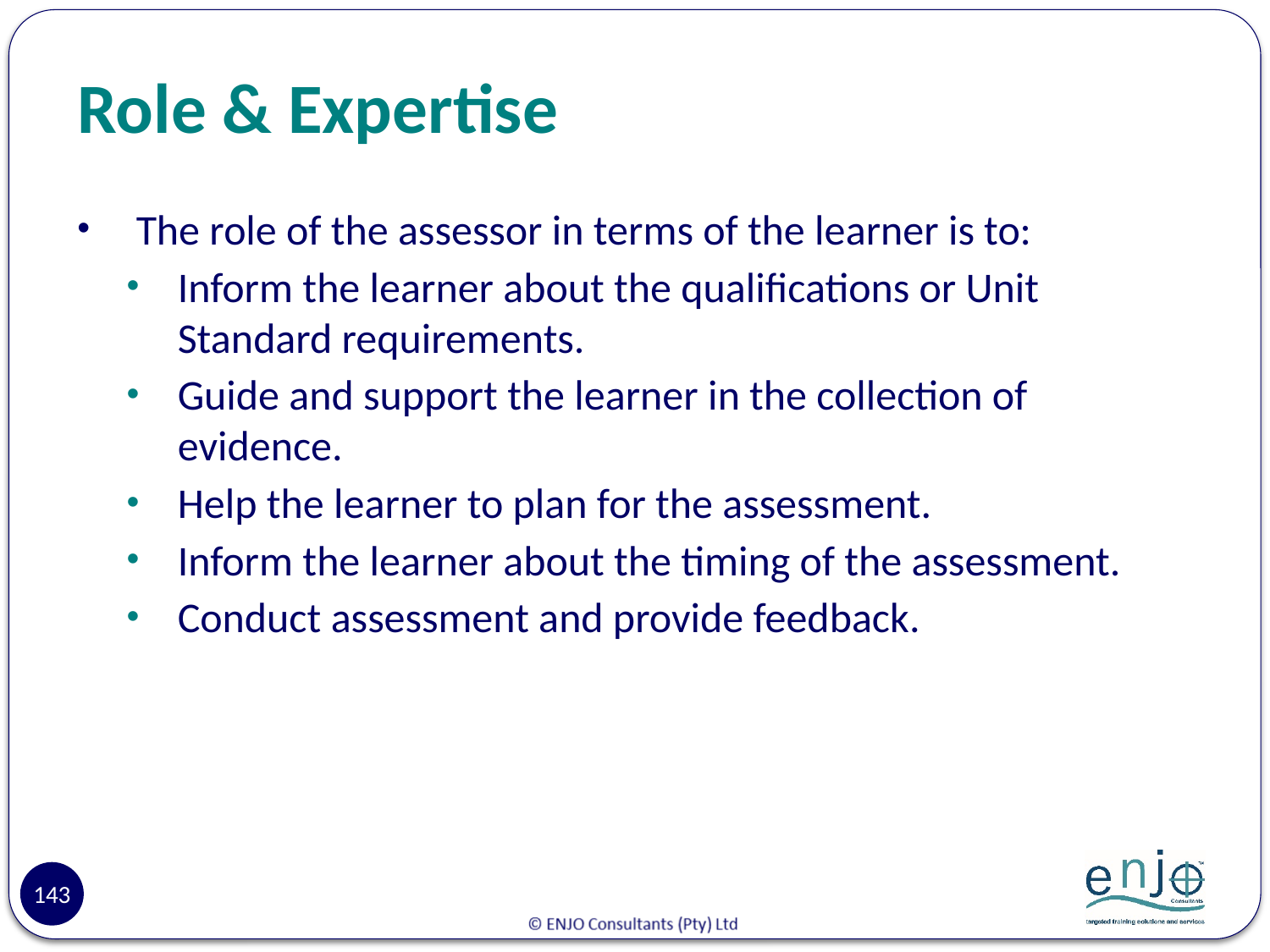

# Role & Expertise
 The role of the assessor in terms of the learner is to:
Inform the learner about the qualifications or Unit Standard requirements.
Guide and support the learner in the collection of evidence.
Help the learner to plan for the assessment.
Inform the learner about the timing of the assessment.
Conduct assessment and provide feedback.

143